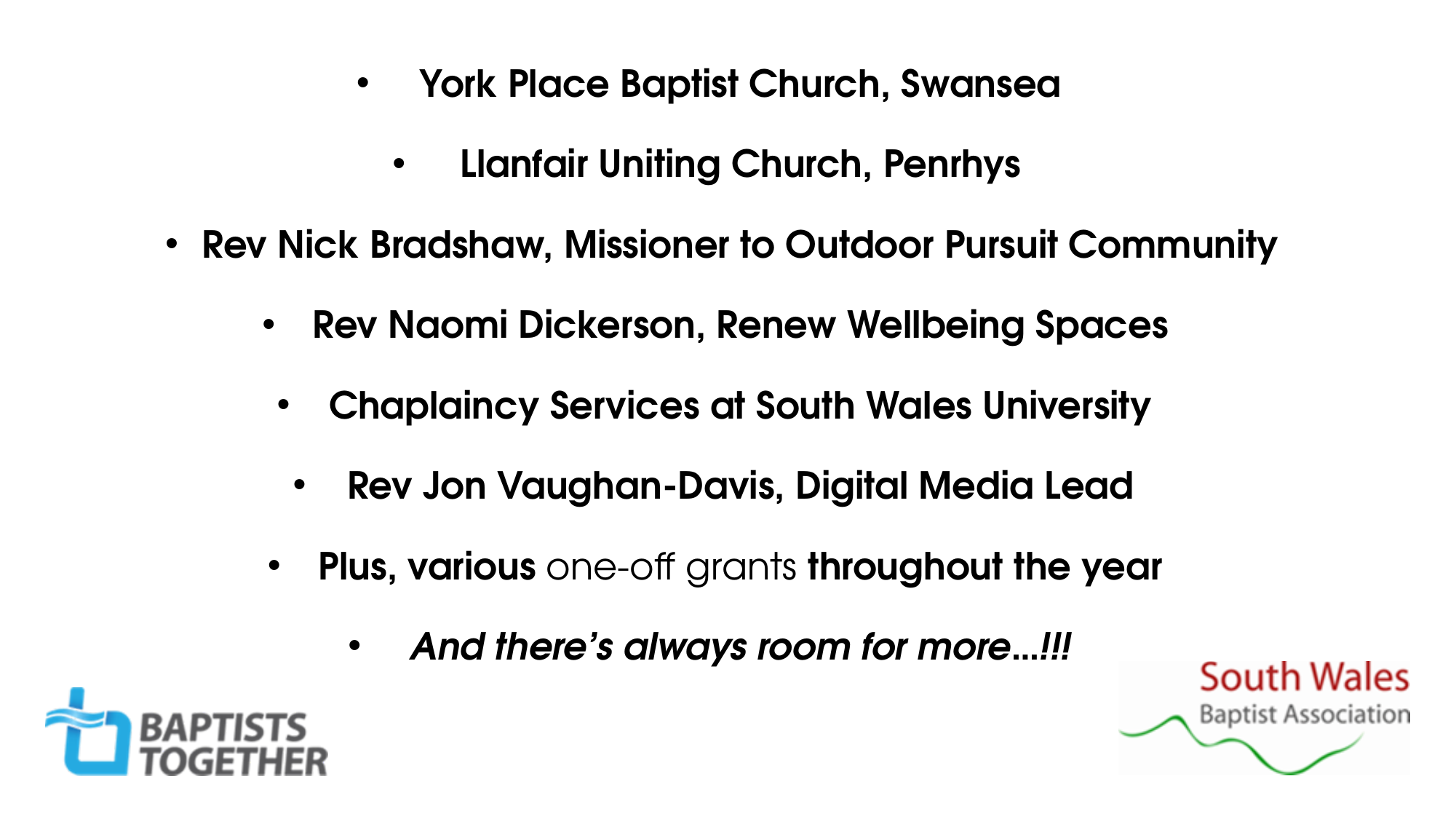

York Place Baptist Church, Swansea
Llanfair Uniting Church, Penrhys
Rev Nick Bradshaw, Missioner to Outdoor Pursuit Community
Rev Naomi Dickerson, Renew Wellbeing Spaces
Chaplaincy Services at South Wales University
Rev Jon Vaughan-Davis, Digital Media Lead
Plus, various one-off grants throughout the year
And there’s always room for more…!!!